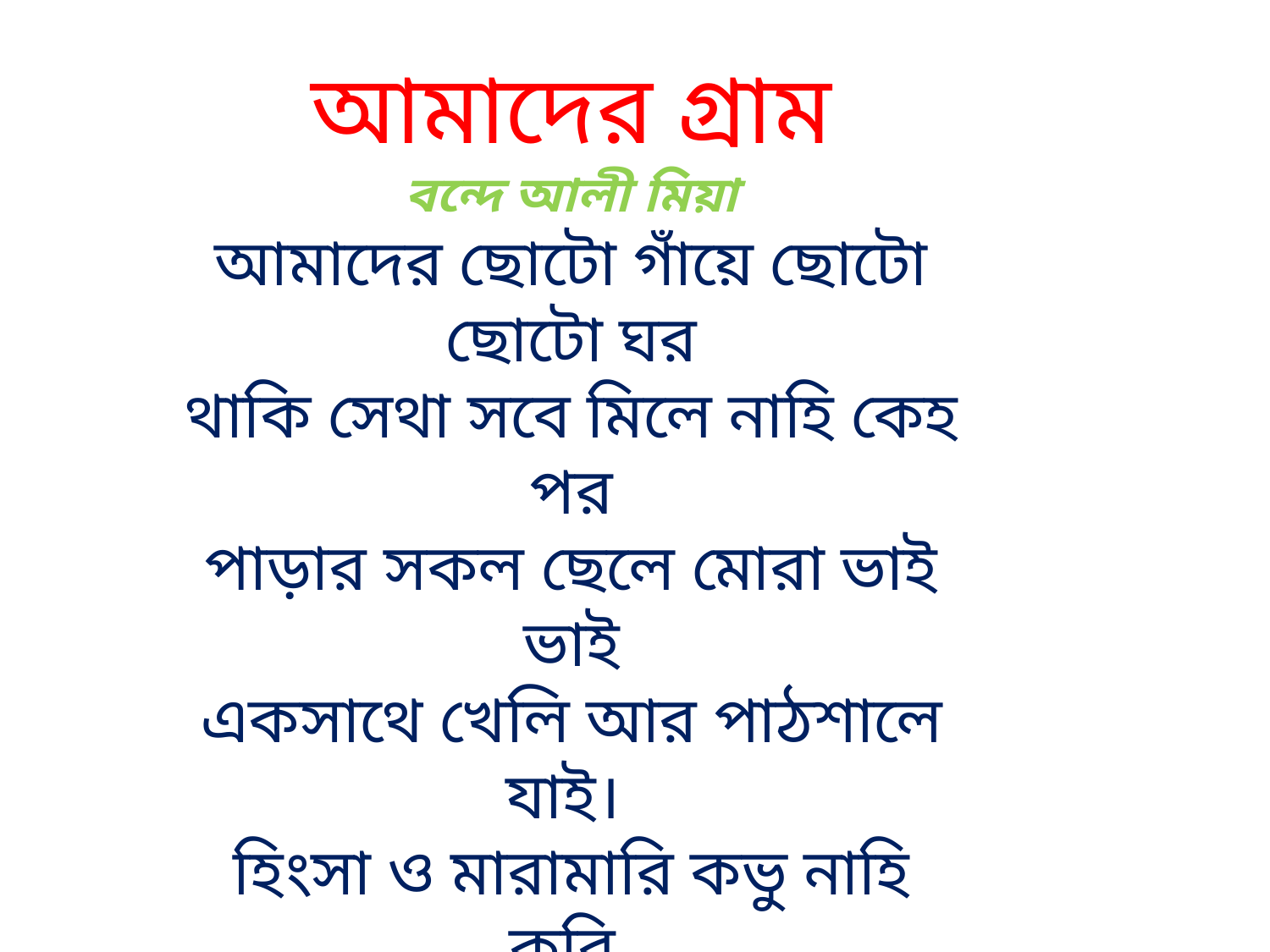

আমাদের গ্রাম
বন্দে আলী মিয়া
আমাদের ছোটো গাঁয়ে ছোটো ছোটো ঘর
থাকি সেথা সবে মিলে নাহি কেহ পর
পাড়ার সকল ছেলে মোরা ভাই ভাই
একসাথে খেলি আর পাঠশালে যাই।
হিংসা ও মারামারি কভু নাহি করি,
পিতামাতা গুরুজনে সদা মোরা ডরি
আমাদের ছোটোগ্রাম মায়ের সমান,
আলো দিয়ে বায়ু দিয়ে বাঁচাইছে প্রাণ।